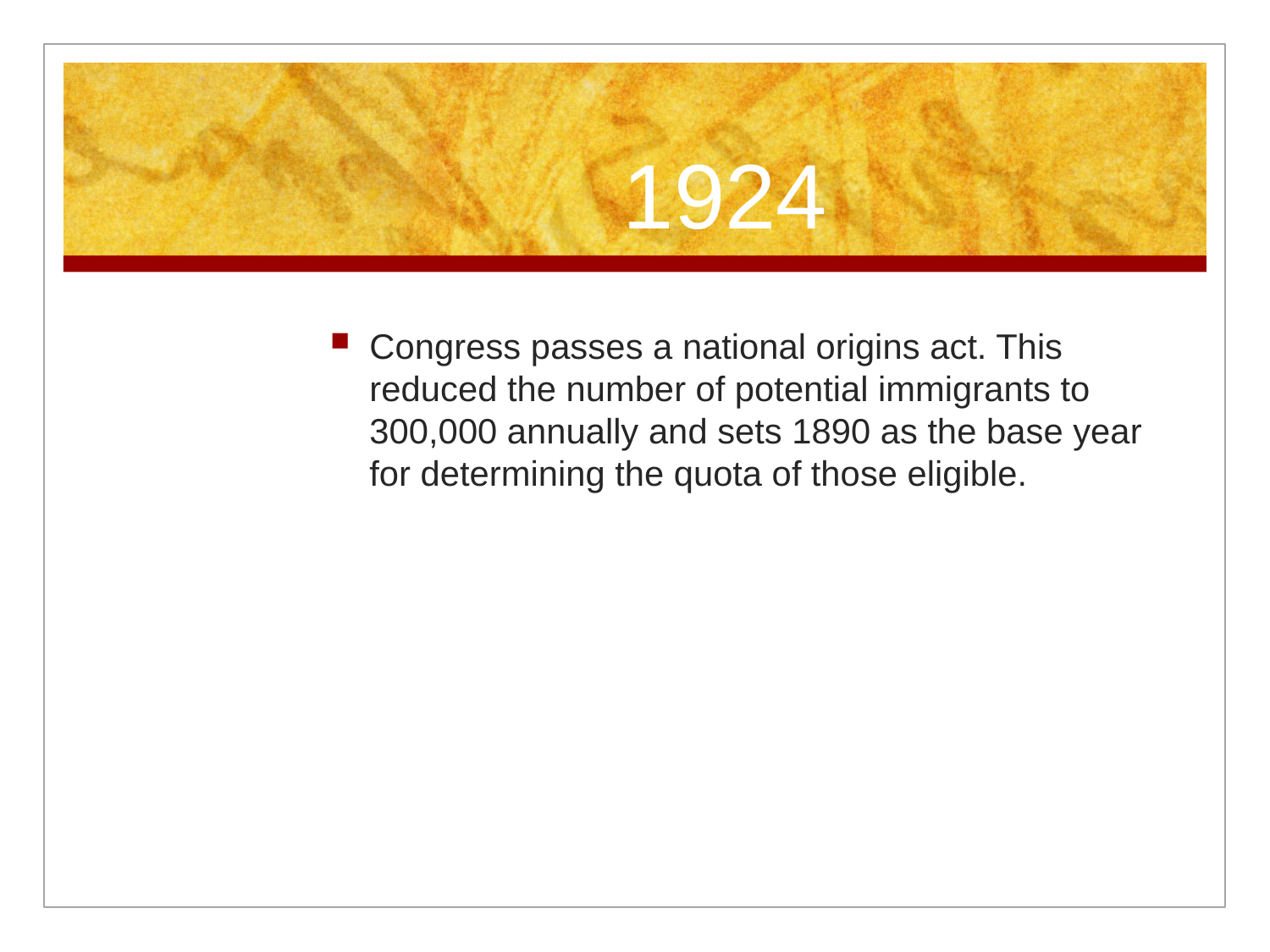

# 1924
Congress passes a national origins act. This reduced the number of potential immigrants to 300,000 annually and sets 1890 as the base year for determining the quota of those eligible.